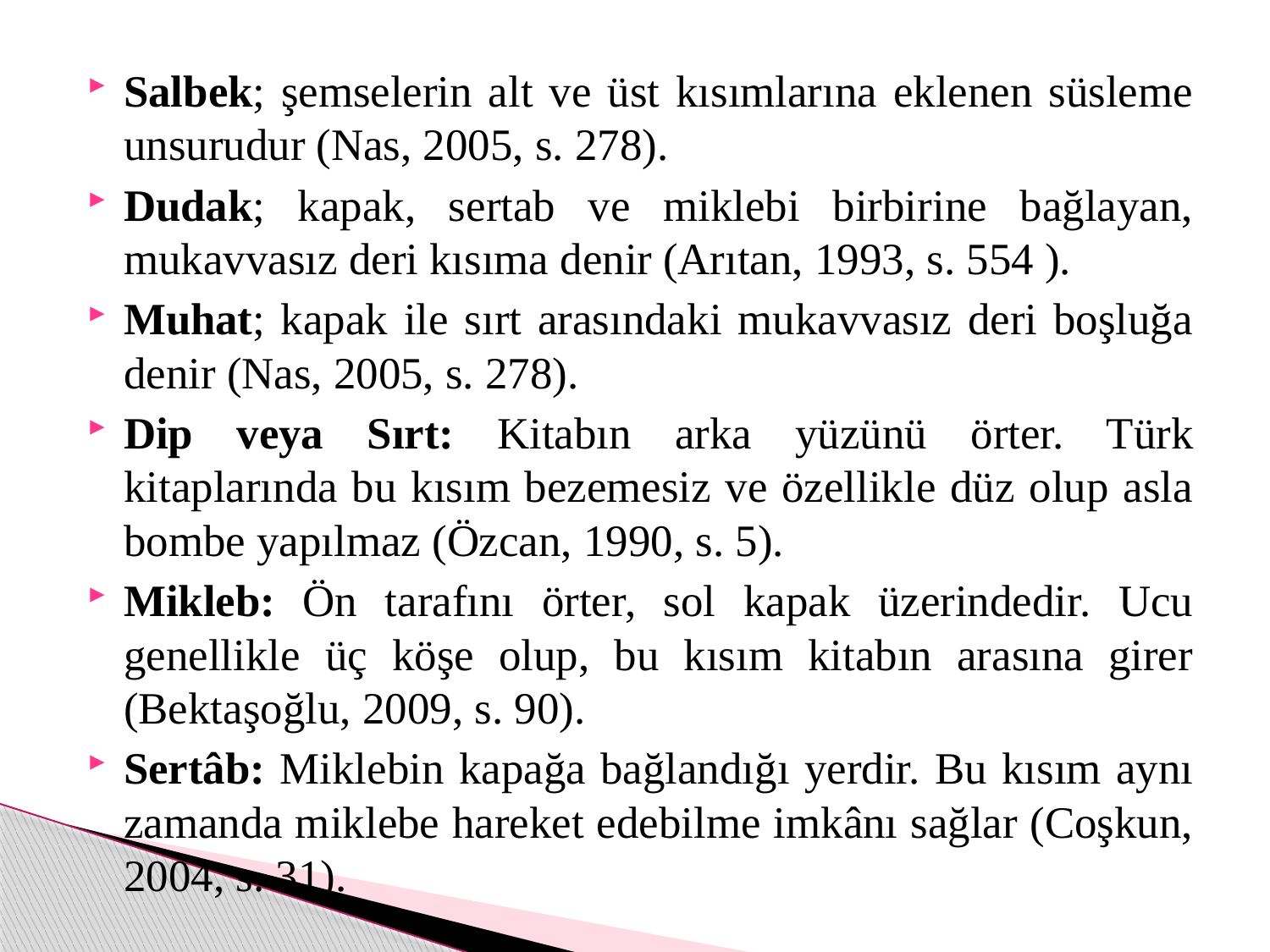

Salbek; şemselerin alt ve üst kısımlarına eklenen süsleme unsurudur (Nas, 2005, s. 278).
Dudak; kapak, sertab ve miklebi birbirine bağlayan, mukavvasız deri kısıma denir (Arıtan, 1993, s. 554 ).
Muhat; kapak ile sırt arasındaki mukavvasız deri boşluğa denir (Nas, 2005, s. 278).
Dip veya Sırt: Kitabın arka yüzünü örter. Türk kitaplarında bu kısım bezemesiz ve özellikle düz olup asla bombe yapılmaz (Özcan, 1990, s. 5).
Mikleb: Ön tarafını örter, sol kapak üzerindedir. Ucu genellikle üç köşe olup, bu kısım kitabın arasına girer (Bektaşoğlu, 2009, s. 90).
Sertâb: Miklebin kapağa bağlandığı yerdir. Bu kısım aynı zamanda miklebe hareket edebilme imkânı sağlar (Coşkun, 2004, s. 31).